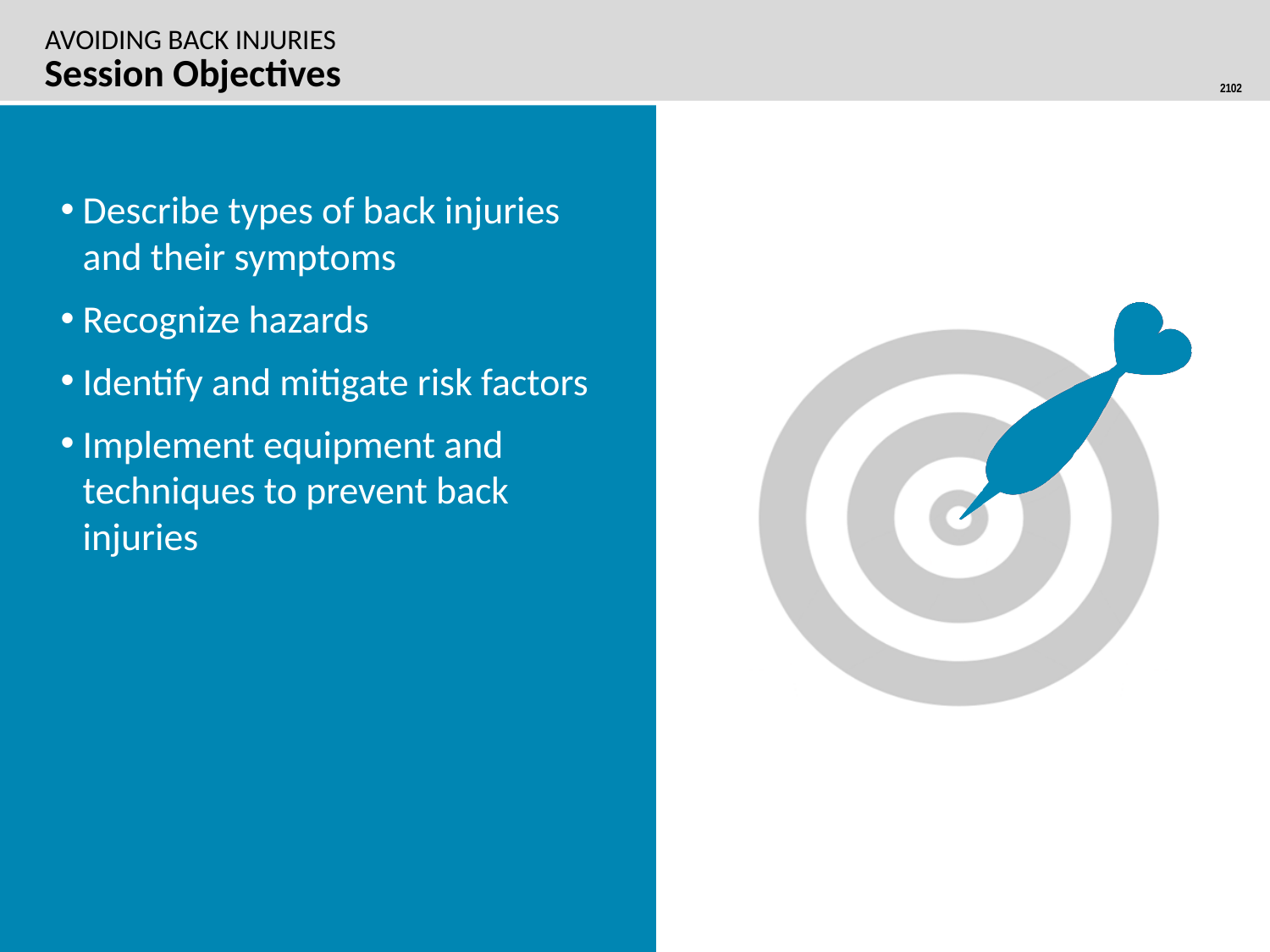

# Session Objectives
Describe types of back injuries and their symptoms
Recognize hazards
Identify and mitigate risk factors
Implement equipment and techniques to prevent back injuries